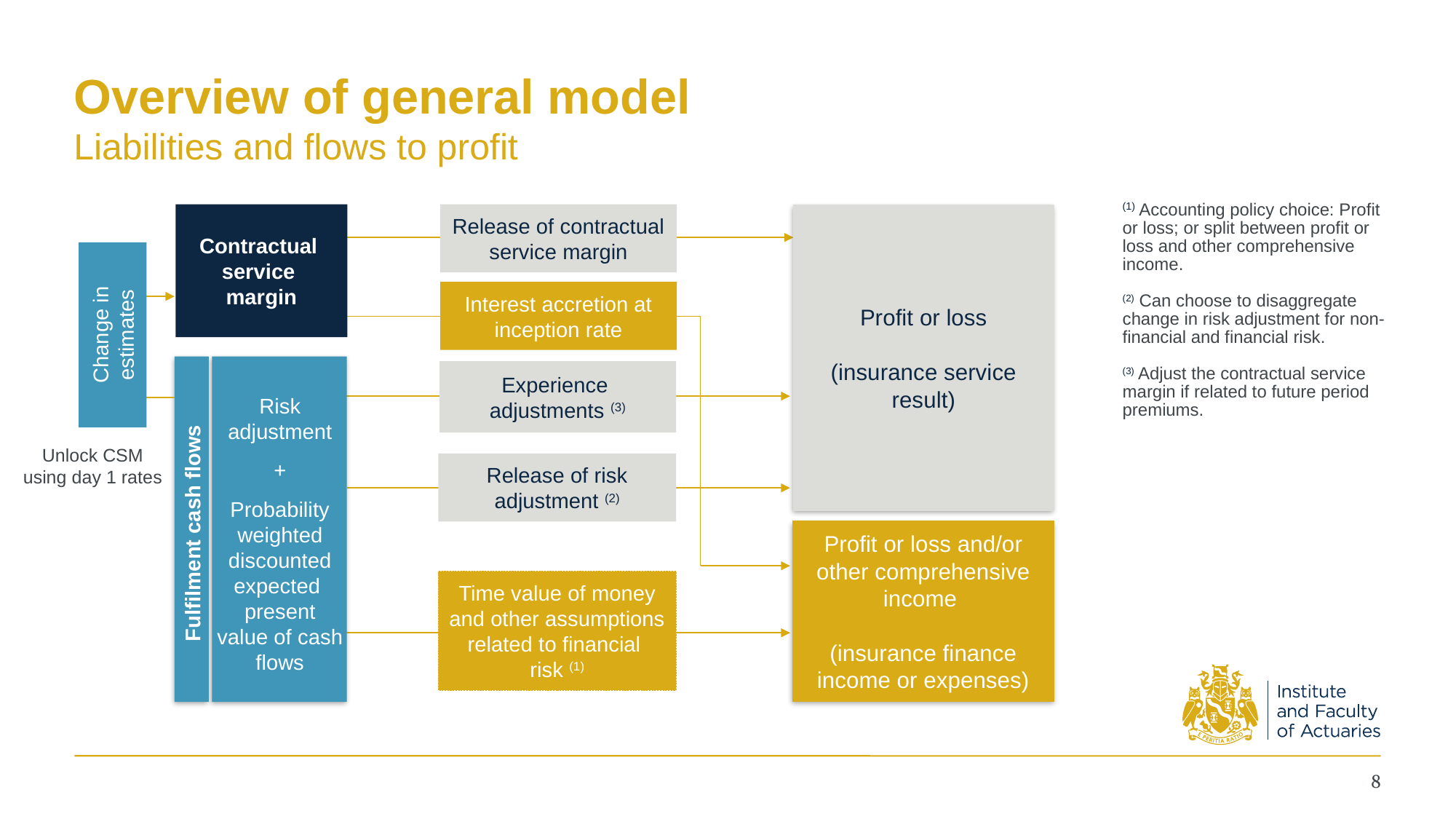

# Overview of general model Liabilities and flows to profit
(1) Accounting policy choice: Profit or loss; or split between profit or loss and other comprehensive income.

(2) Can choose to disaggregate change in risk adjustment for non-financial and financial risk.

(3) Adjust the contractual service margin if related to future period premiums.
Contractual
service
margin
Release of contractual
service margin
Profit or loss

(insurance service result)
Change in estimates
Interest accretion at inception rate

Fulfilment cash flows

Risk adjustment
+
Probability weighted discounted expected
present value of cash flows
Release of risk adjustment (2)
Profit or loss and/or other comprehensive income

(insurance finance income or expenses)
Time value of money and other assumptions related to financial
risk (1)
Experience
adjustments (3)
Unlock CSM using day 1 rates
8